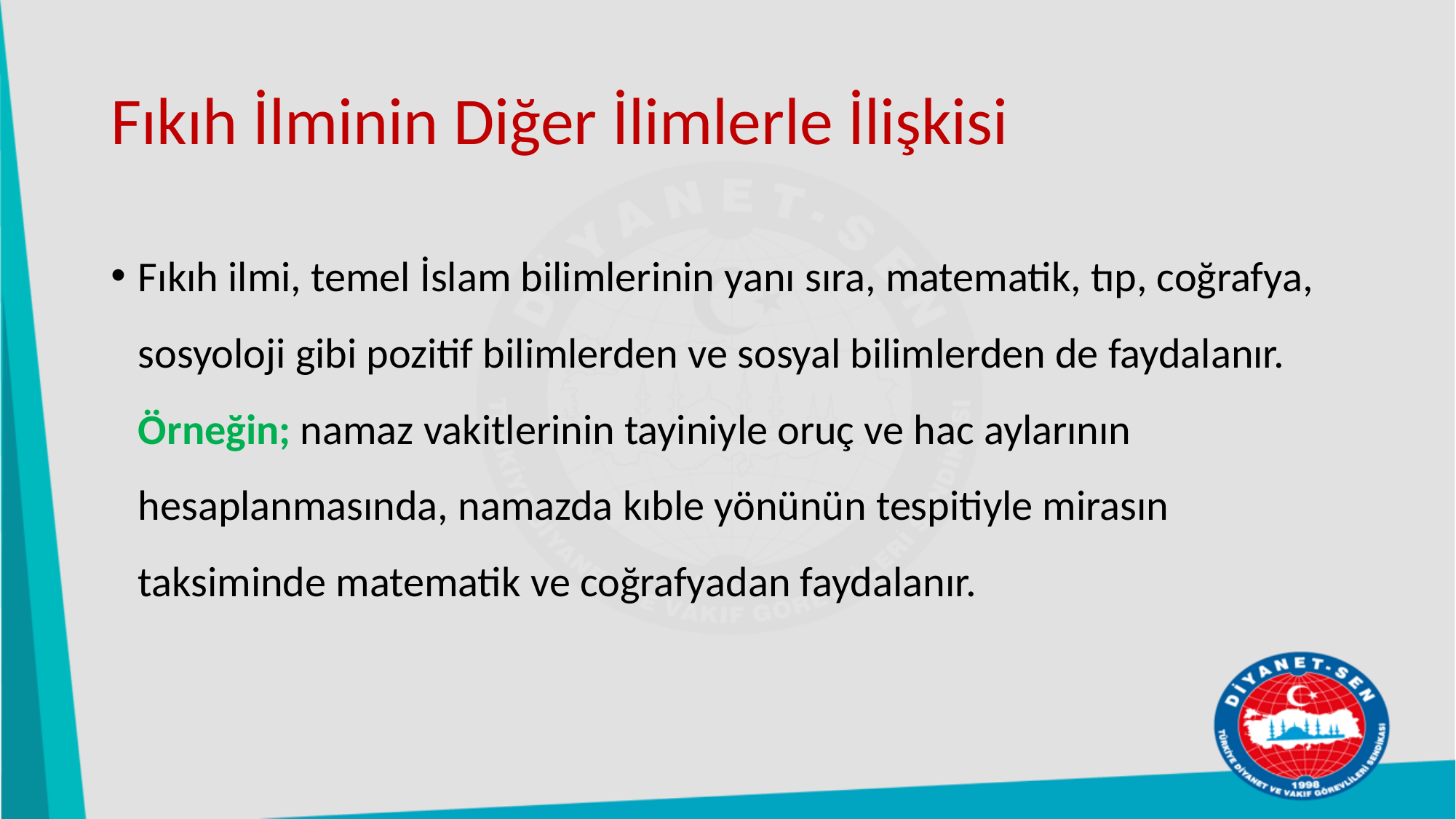

# Fıkıh İlminin Diğer İlimlerle İlişkisi
Fıkıh ilmi, temel İslam bilimlerinin yanı sıra, matematik, tıp, coğrafya, sosyoloji gibi pozitif bilimlerden ve sosyal bilimlerden de faydalanır. Örneğin; namaz vakitlerinin tayiniyle oruç ve hac aylarının hesaplanmasında, namazda kıble yönünün tespitiyle mirasın taksiminde matematik ve coğrafyadan faydalanır.